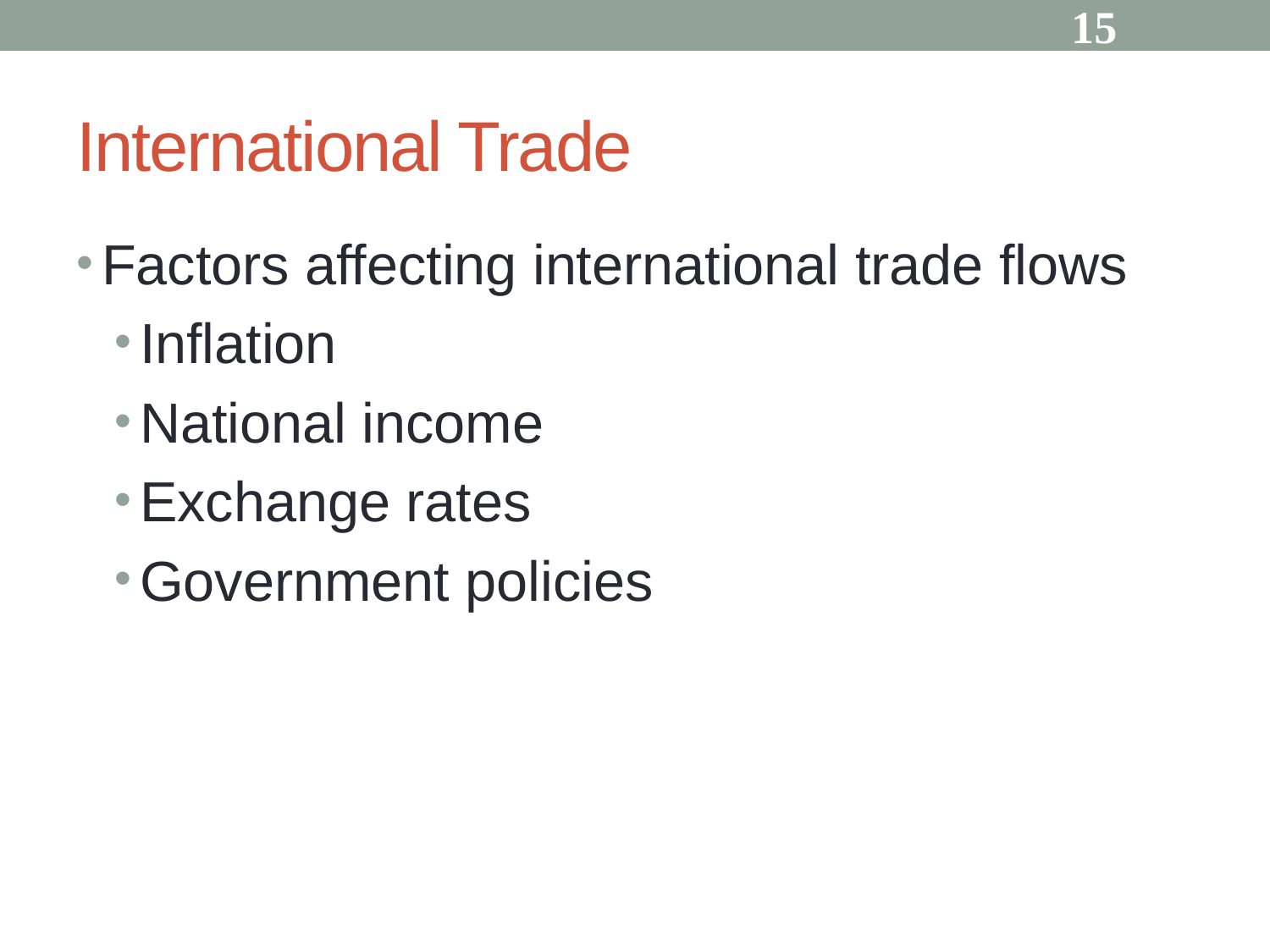

15
# International Trade
Factors affecting international trade flows
Inflation
National income
Exchange rates
Government policies